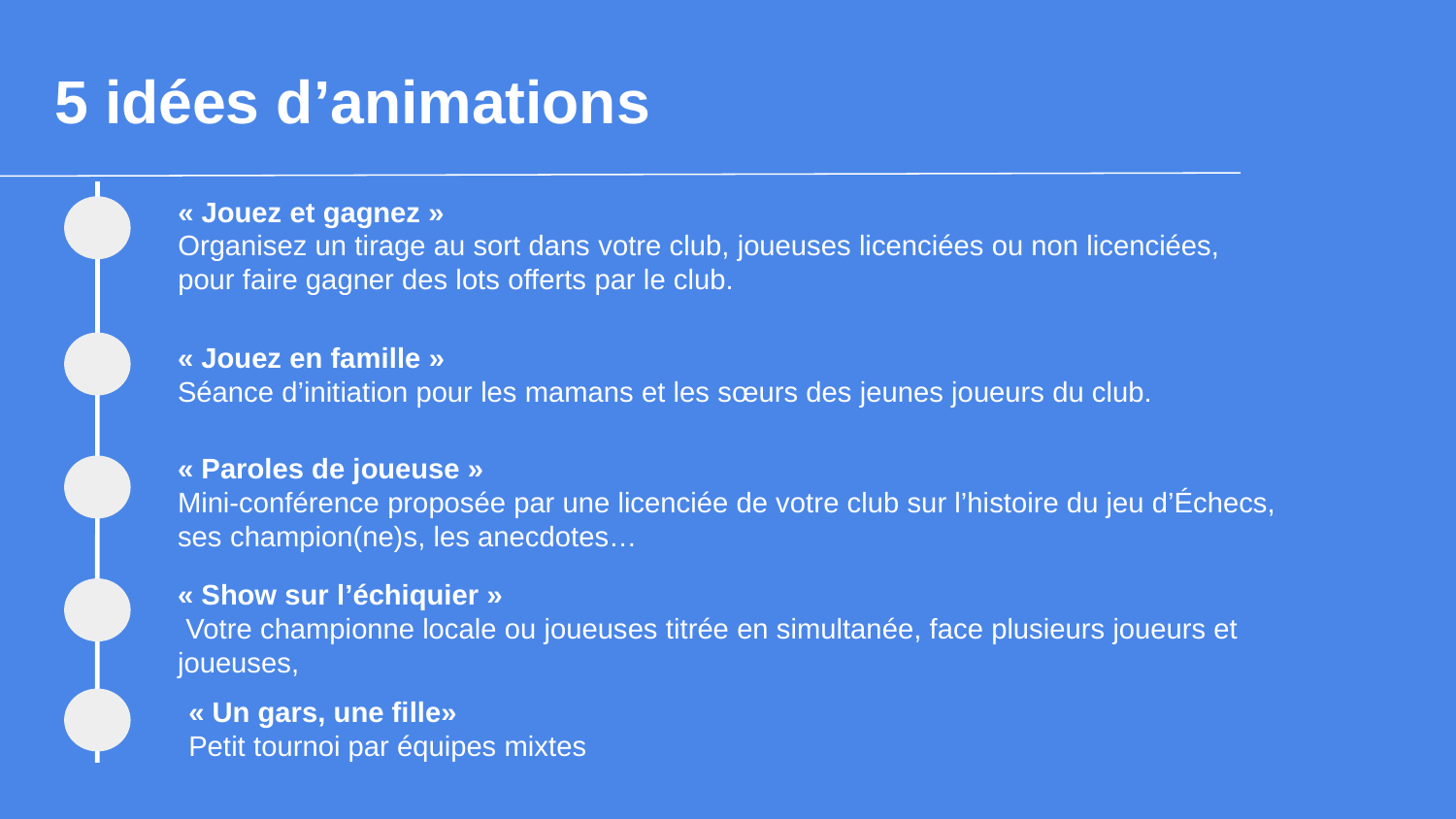

5 idées d’animations
« Jouez et gagnez »
Organisez un tirage au sort dans votre club, joueuses licenciées ou non licenciées,
pour faire gagner des lots offerts par le club.

« Jouez en famille »
Séance d’initiation pour les mamans et les sœurs des jeunes joueurs du club.

« Paroles de joueuse »
Mini-conférence proposée par une licenciée de votre club sur l’histoire du jeu d’Échecs,
ses champion(ne)s, les anecdotes…

« Show sur l’échiquier »
 Votre championne locale ou joueuses titrée en simultanée, face plusieurs joueurs et joueuses,

« Un gars, une fille»
Petit tournoi par équipes mixtes